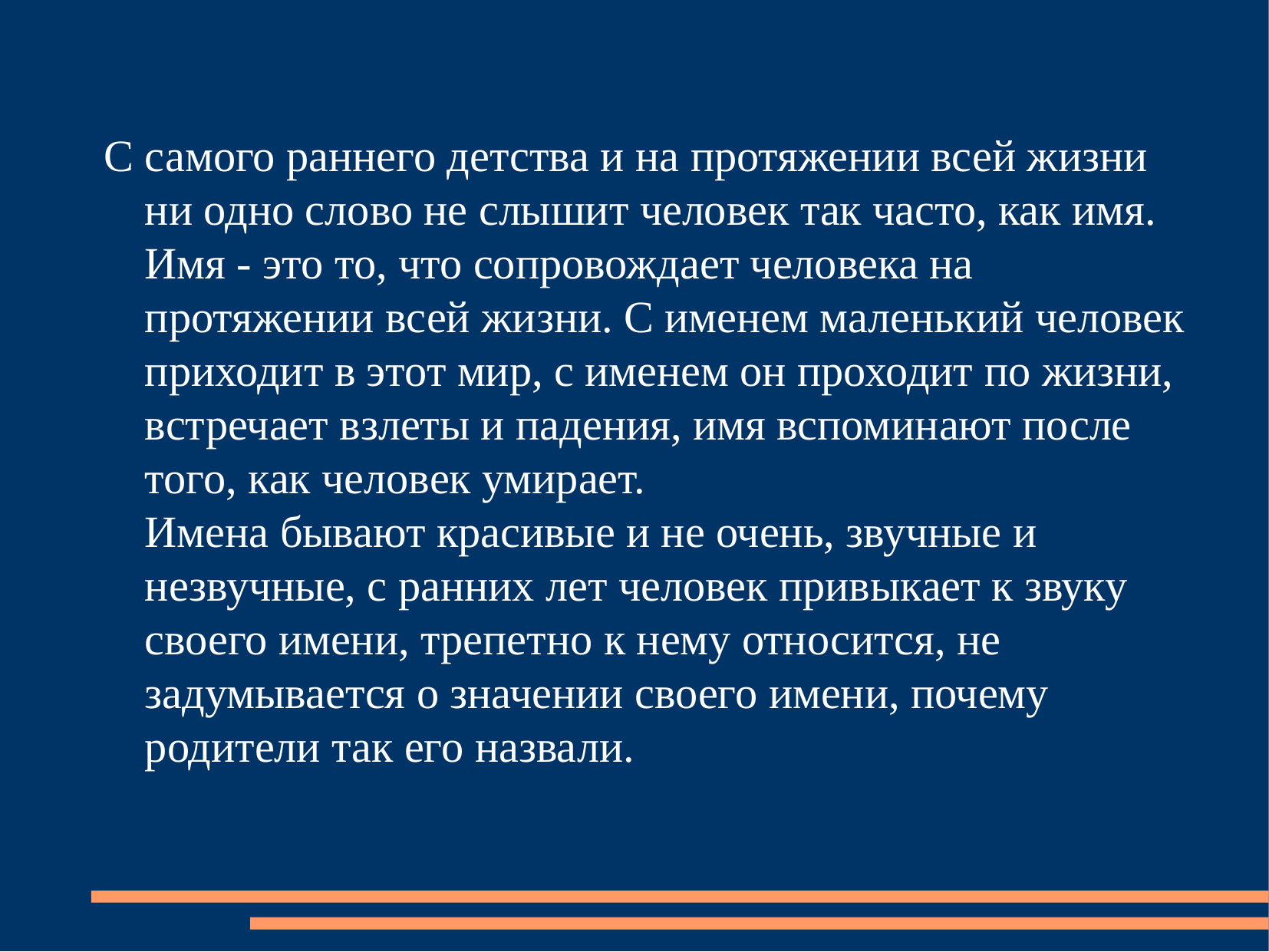

С самого раннего детства и на протяжении всей жизни ни одно слово не слышит человек так часто, как имя. Имя - это то, что сопровождает человека на протяжении всей жизни. С именем маленький человек приходит в этот мир, с именем он проходит по жизни, встречает взлеты и падения, имя вспоминают после того, как человек умирает.
Имена бывают красивые и не очень, звучные и незвучные, с ранних лет человек привыкает к звуку своего имени, трепетно к нему относится, не задумывается о значении своего имени, почему родители так его назвали.